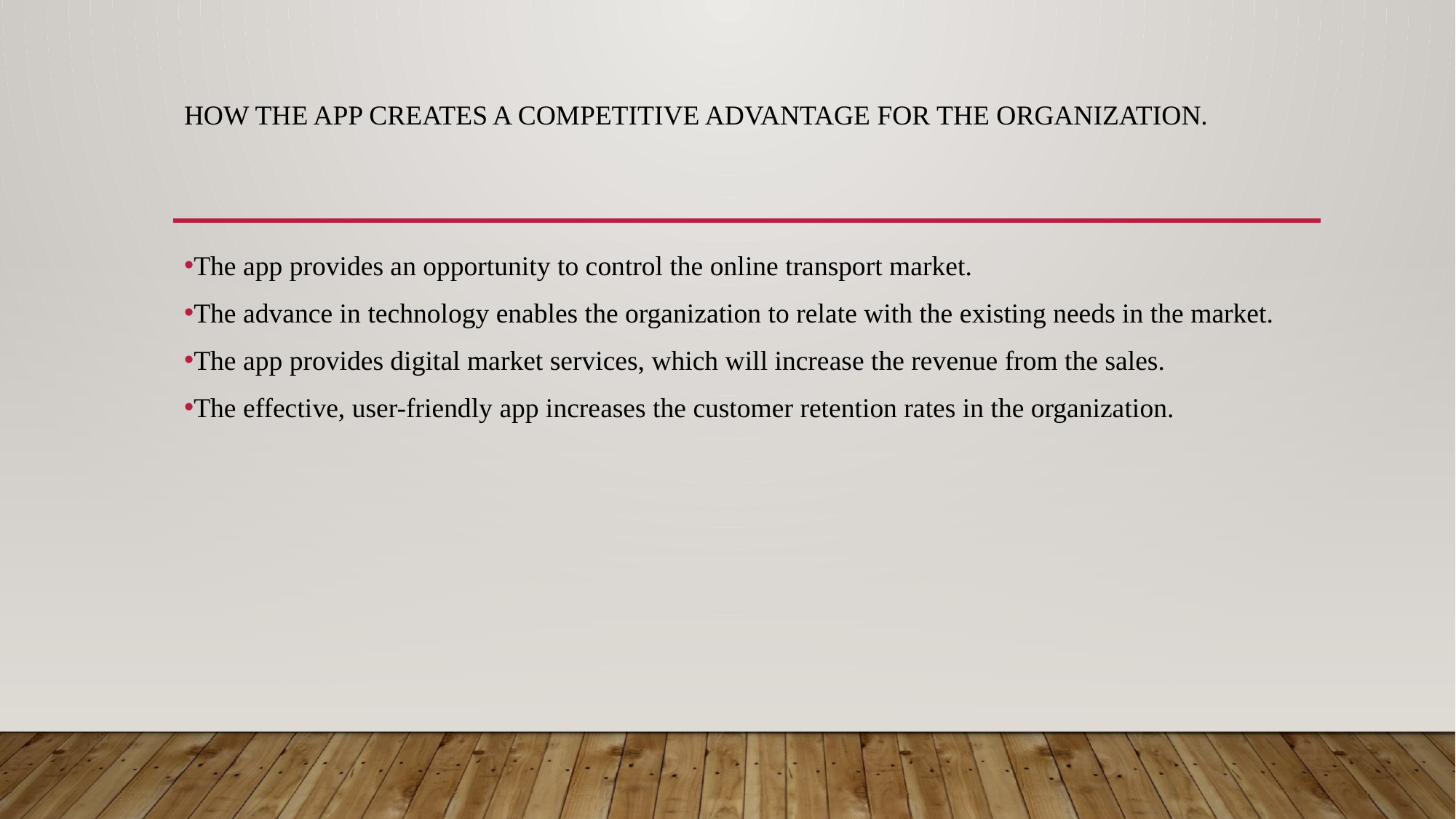

# How the app creates a competitive advantage for the organization.
The app provides an opportunity to control the online transport market.
The advance in technology enables the organization to relate with the existing needs in the market.
The app provides digital market services, which will increase the revenue from the sales.
The effective, user-friendly app increases the customer retention rates in the organization.